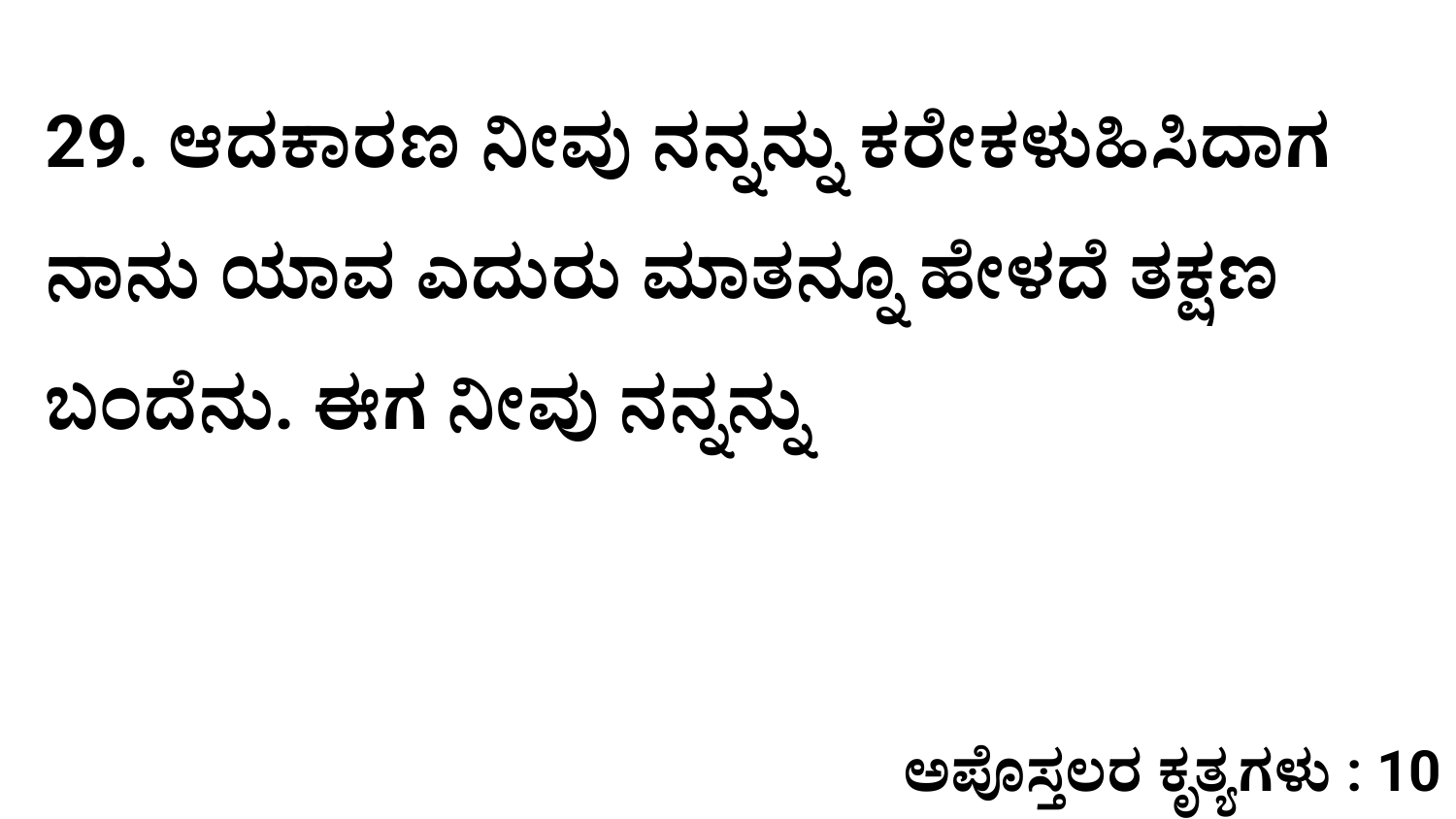

29. ಆದಕಾರಣ ನೀವು ನನ್ನನ್ನು ಕರೇಕಳುಹಿಸಿದಾಗ ನಾನು ಯಾವ ಎದುರು ಮಾತನ್ನೂ ಹೇಳದೆ ತಕ್ಷಣ ಬಂದೆನು. ಈಗ ನೀವು ನನ್ನನ್ನು
ಅಪೊಸ್ತಲರ ಕೃತ್ಯಗಳು : 10